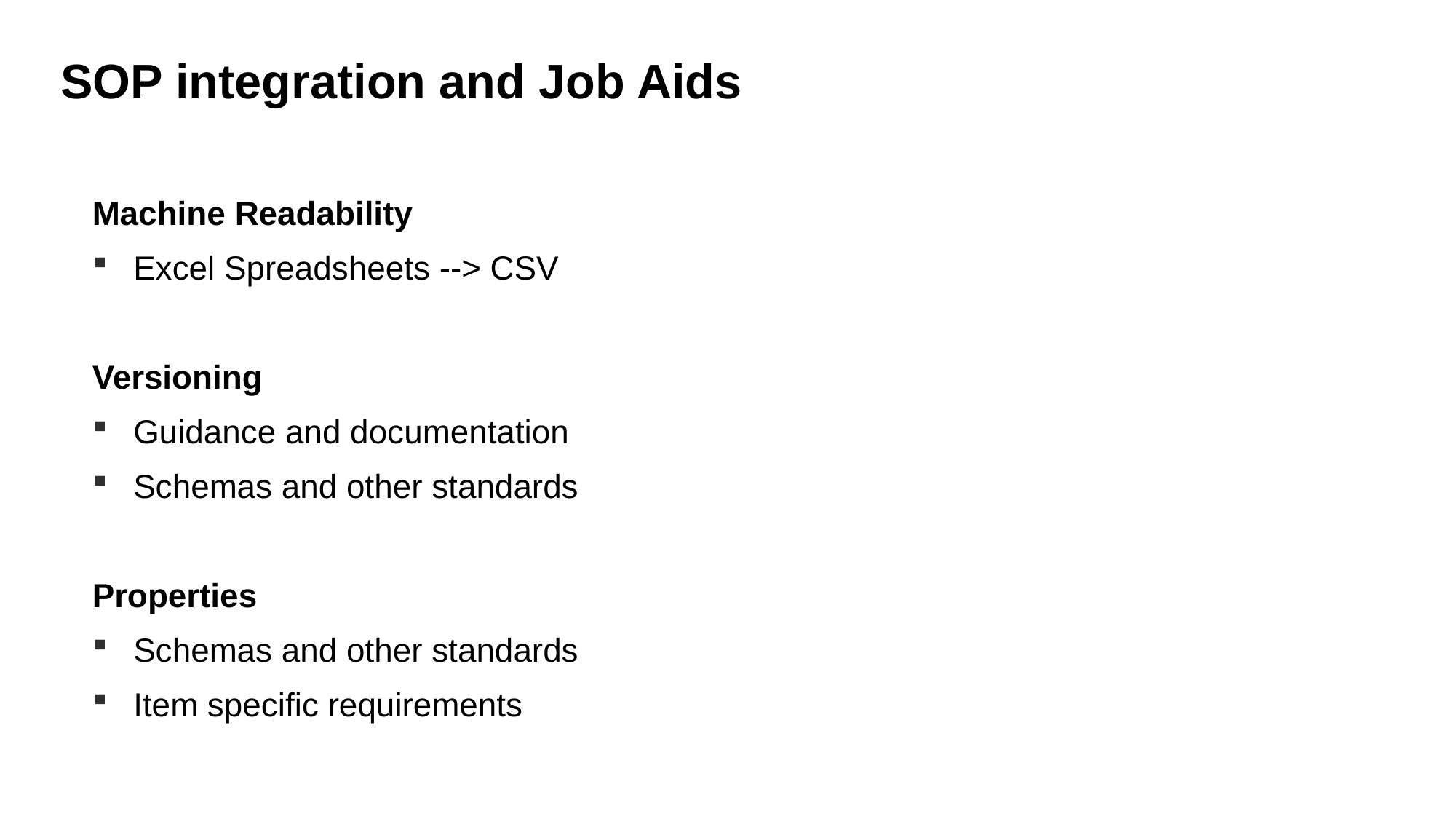

SOP integration and Job Aids

Machine Readability
Excel Spreadsheets --> CSV

Versioning
Guidance and documentation
Schemas and other standards

Properties
Schemas and other standards
Item specific requirements